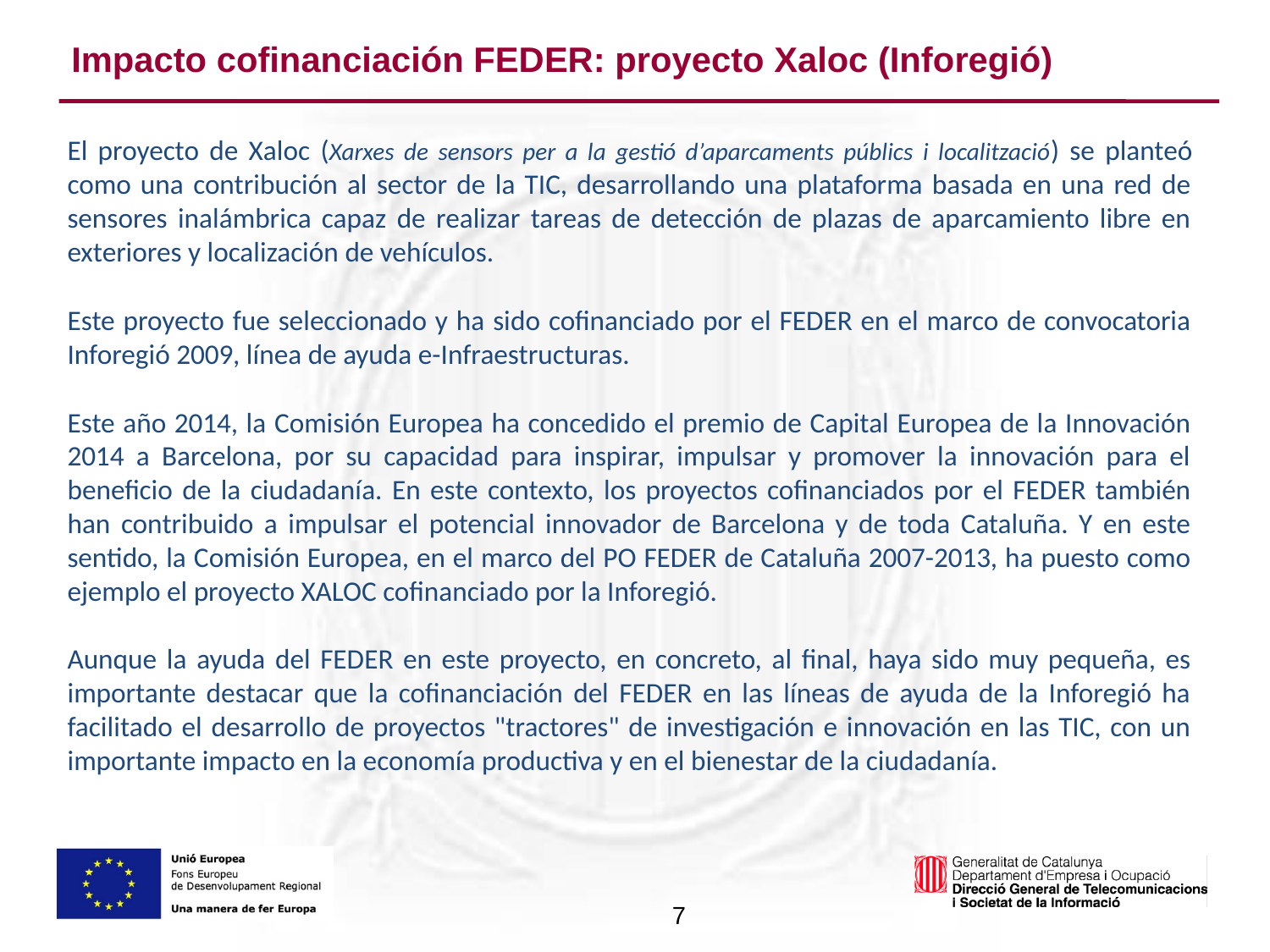

Impacto cofinanciación FEDER: proyecto Xaloc (Inforegió)
El proyecto de Xaloc (Xarxes de sensors per a la gestió d’aparcaments públics i localització) se planteó como una contribución al sector de la TIC, desarrollando una plataforma basada en una red de sensores inalámbrica capaz de realizar tareas de detección de plazas de aparcamiento libre en exteriores y localización de vehículos.
Este proyecto fue seleccionado y ha sido cofinanciado por el FEDER en el marco de convocatoria Inforegió 2009, línea de ayuda e-Infraestructuras.
Este año 2014, la Comisión Europea ha concedido el premio de Capital Europea de la Innovación 2014 a Barcelona, por su capacidad para inspirar, impulsar y promover la innovación para el beneficio de la ciudadanía. En este contexto, los proyectos cofinanciados por el FEDER también han contribuido a impulsar el potencial innovador de Barcelona y de toda Cataluña. Y en este sentido, la Comisión Europea, en el marco del PO FEDER de Cataluña 2007-2013, ha puesto como ejemplo el proyecto XALOC cofinanciado por la Inforegió.
Aunque la ayuda del FEDER en este proyecto, en concreto, al final, haya sido muy pequeña, es importante destacar que la cofinanciación del FEDER en las líneas de ayuda de la Inforegió ha facilitado el desarrollo de proyectos "tractores" de investigación e innovación en las TIC, con un importante impacto en la economía productiva y en el bienestar de la ciudadanía.
7